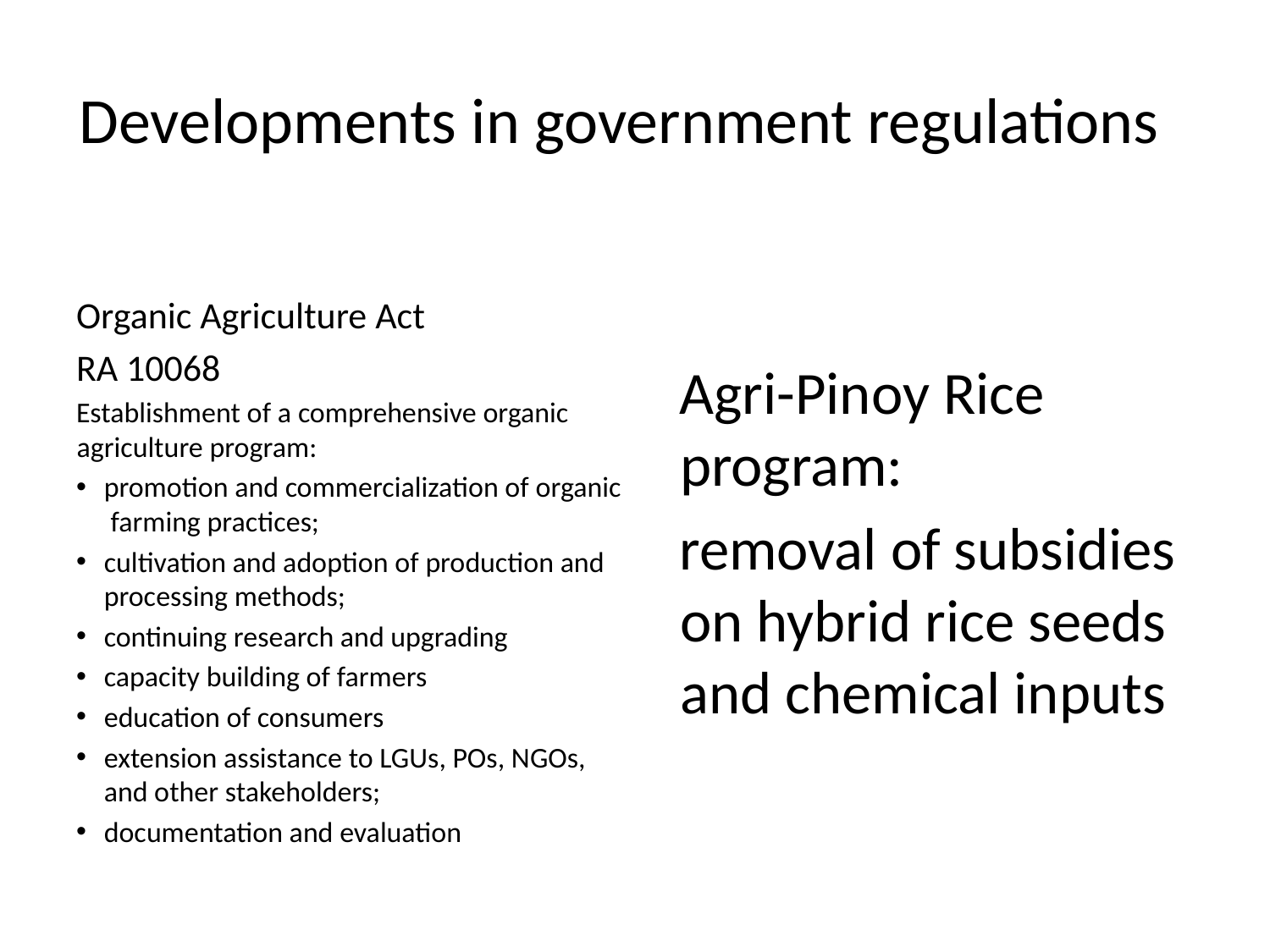

# Developments in government regulations

Organic Agriculture Act
RA 10068
Establishment of a comprehensive organic agriculture program:
promotion and commercialization of organic  farming practices;
cultivation and adoption of production and processing methods;
continuing research and upgrading
capacity building of farmers
education of consumers
extension assistance to LGUs, POs, NGOs, and other stakeholders;
documentation and evaluation

Agri-Pinoy Rice program:
removal of subsidies on hybrid rice seeds and chemical inputs